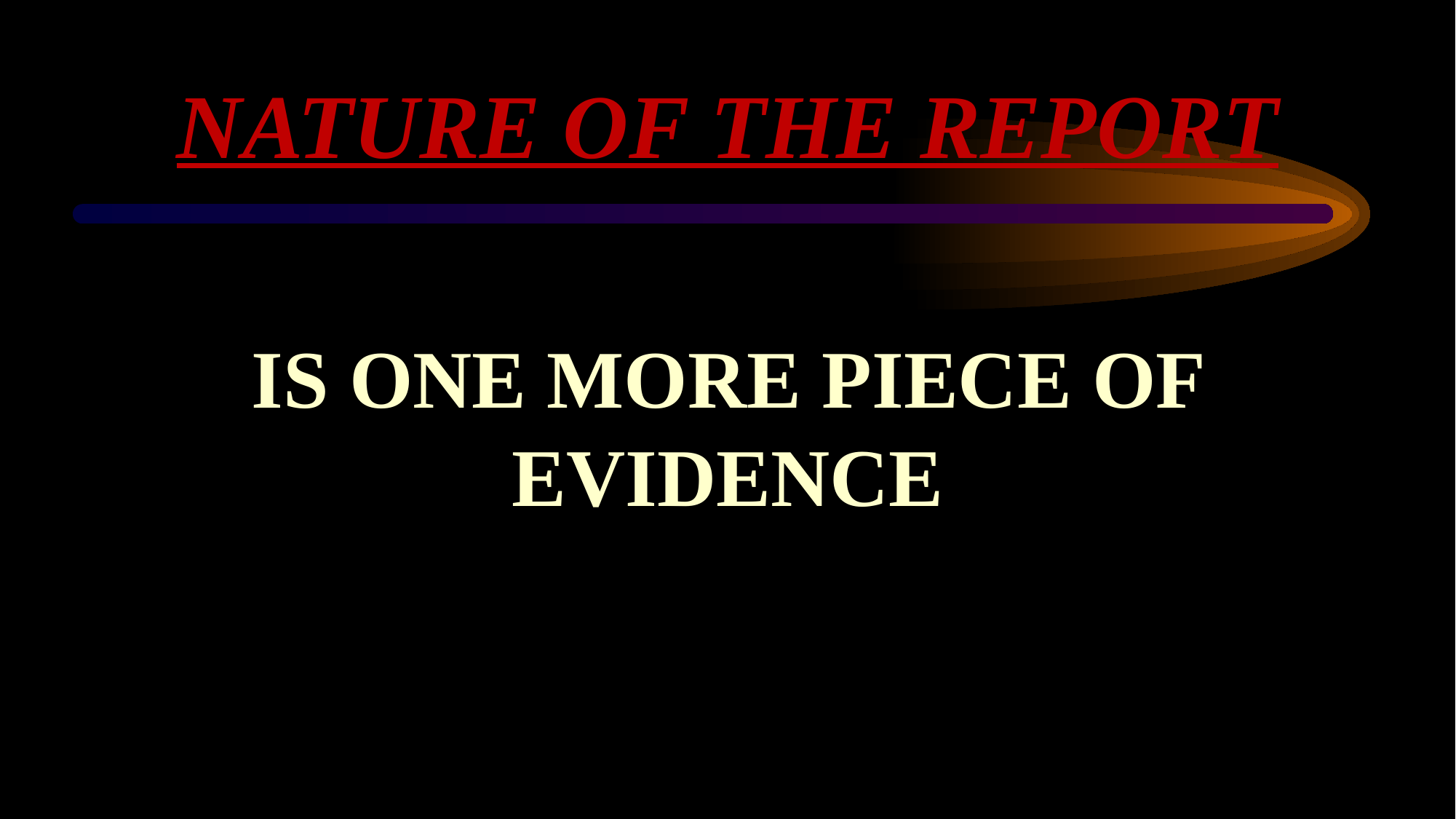

# NATURE OF THE REPORT

IS ONE MORE PIECE OF EVIDENCE